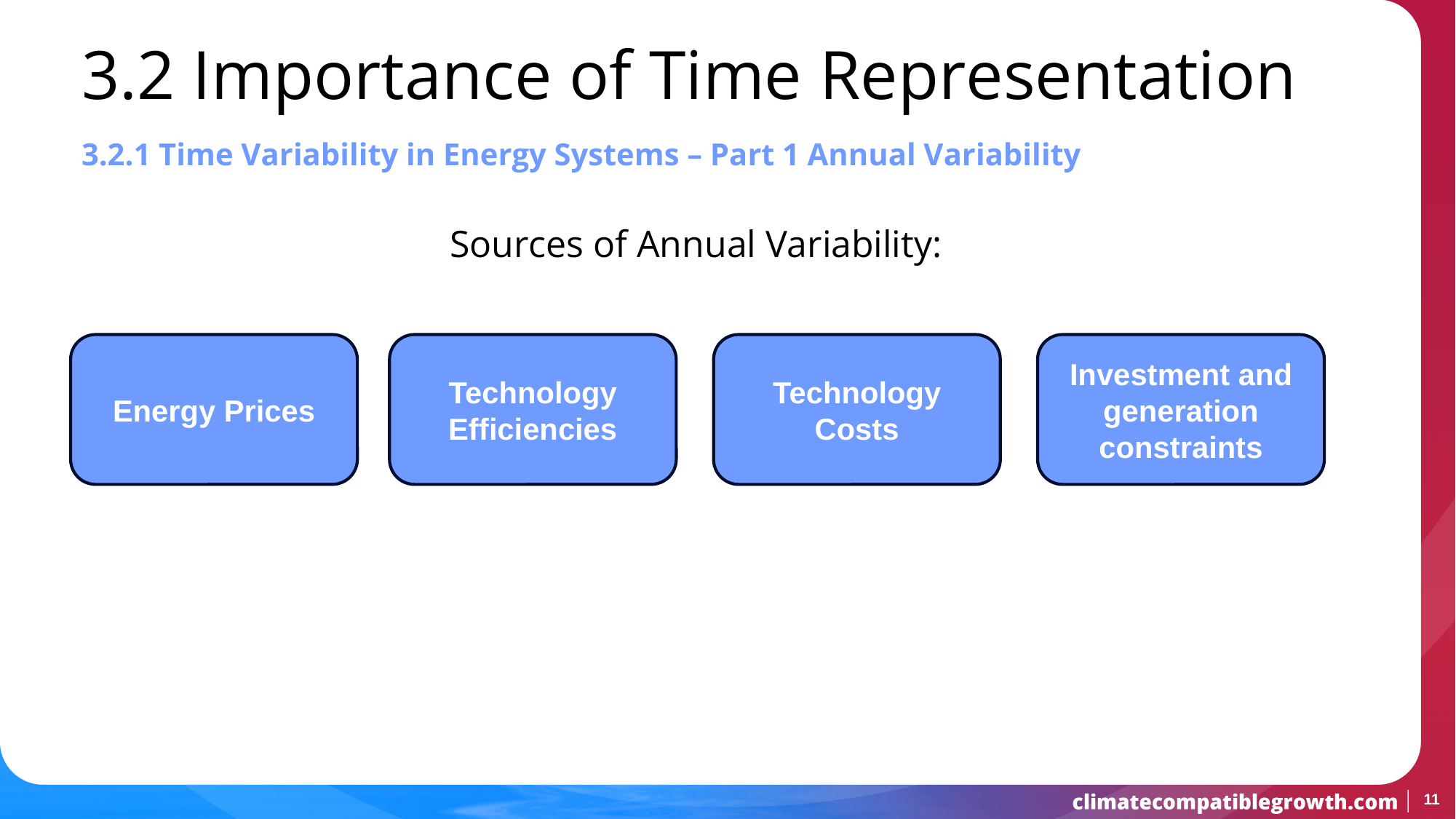

3.2 Importance of Time Representation
3.2.1 Time Variability in Energy Systems – Part 1 Annual Variability

Sources of Annual Variability:
Investment and generation constraints
Energy Prices
Technology Efficiencies
Technology Costs
11